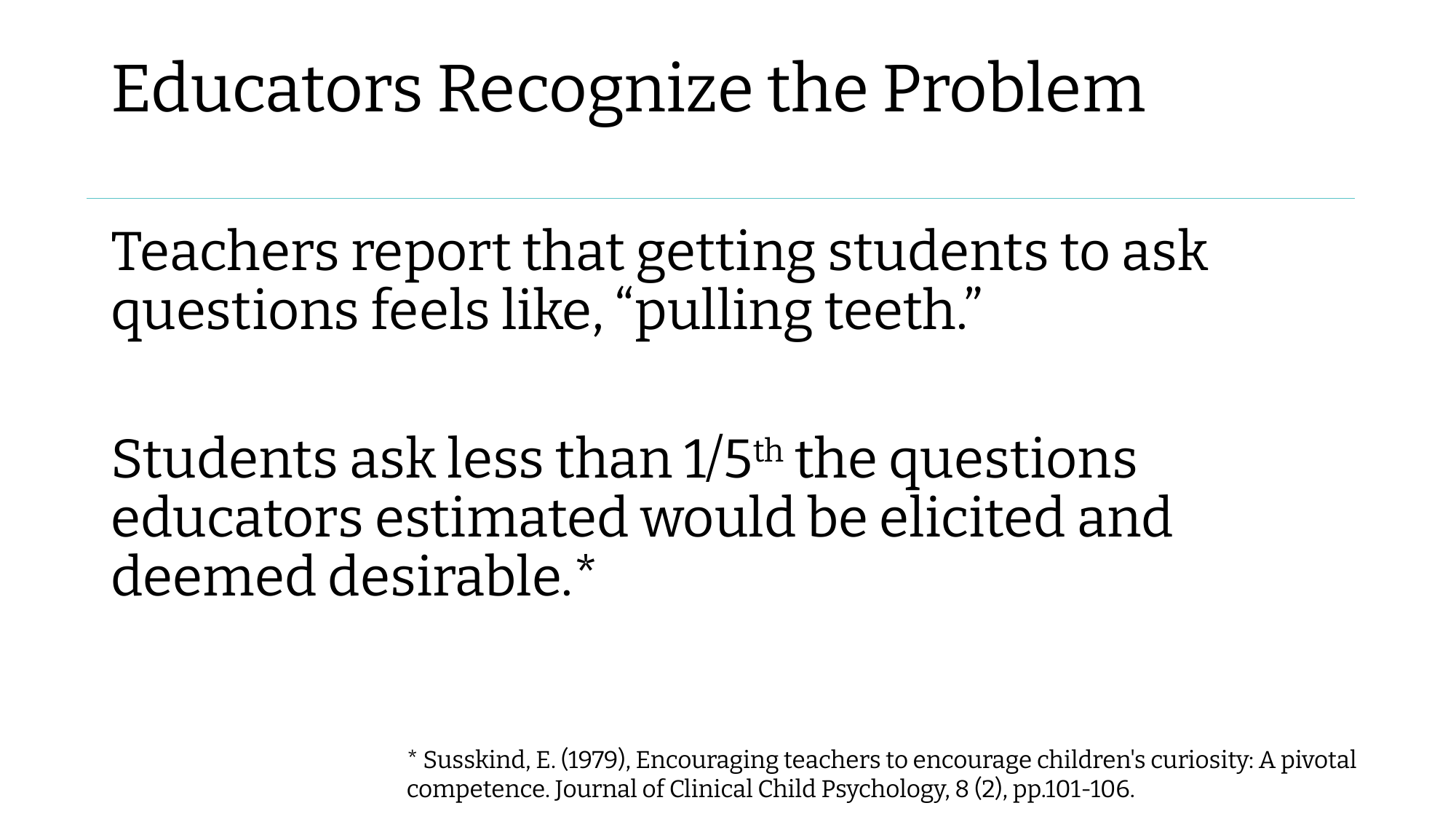

# Educators Recognize the Problem
Teachers report that getting students to ask questions feels like, “pulling teeth.”

Students ask less than 1/5th the questions educators estimated would be elicited and deemed desirable.*
* Susskind, E. (1979), Encouraging teachers to encourage children's curiosity: A pivotal competence. Journal of Clinical Child Psychology, 8 (2), pp.101-106.